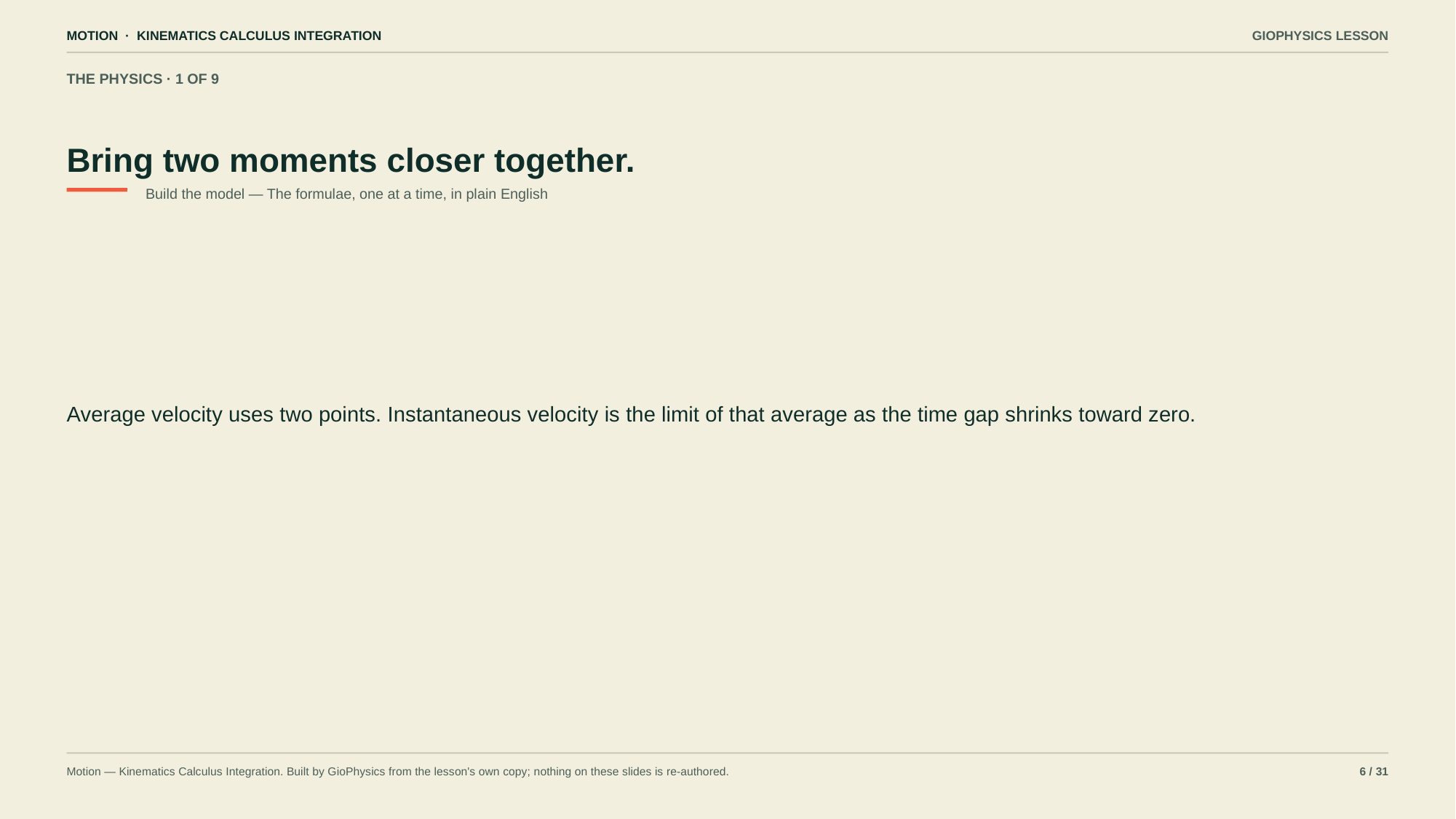

MOTION  ·  KINEMATICS CALCULUS INTEGRATION
GIOPHYSICS LESSON

THE PHYSICS · 1 OF 9
Bring two moments closer together.
Build the model — The formulae, one at a time, in plain English

Average velocity uses two points. Instantaneous velocity is the limit of that average as the time gap shrinks toward zero.

Motion — Kinematics Calculus Integration. Built by GioPhysics from the lesson's own copy; nothing on these slides is re-authored.
6 / 31